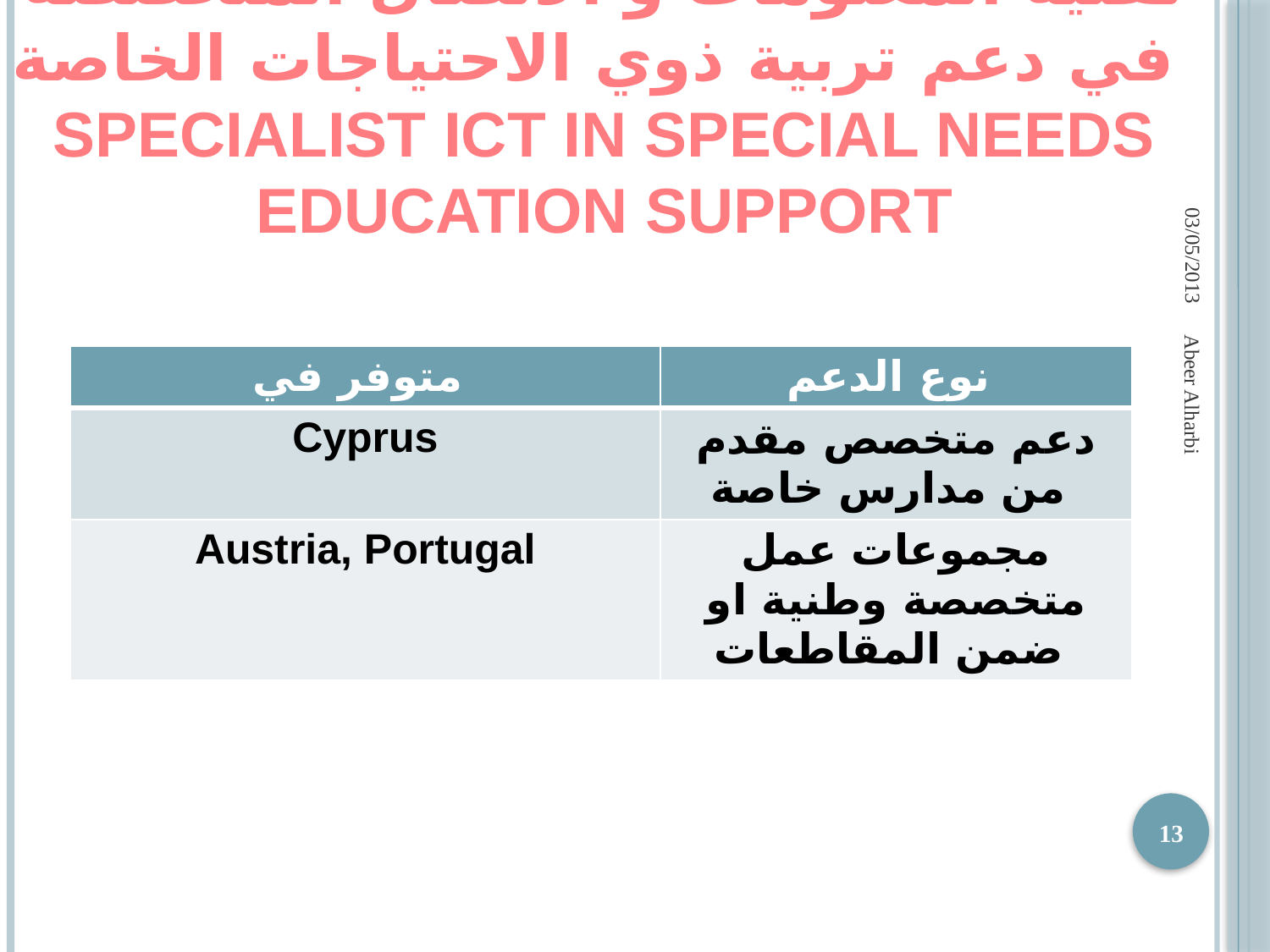

# تقنية المعلومات و الاتصال المتخصصة في دعم تربية ذوي الاحتياجات الخاصة Specialist ICT in special needs education support
03/05/2013
| متوفر في | نوع الدعم |
| --- | --- |
| Cyprus | دعم متخصص مقدم من مدارس خاصة |
| Austria, Portugal | مجموعات عمل متخصصة وطنية او ضمن المقاطعات |
Abeer Alharbi
13